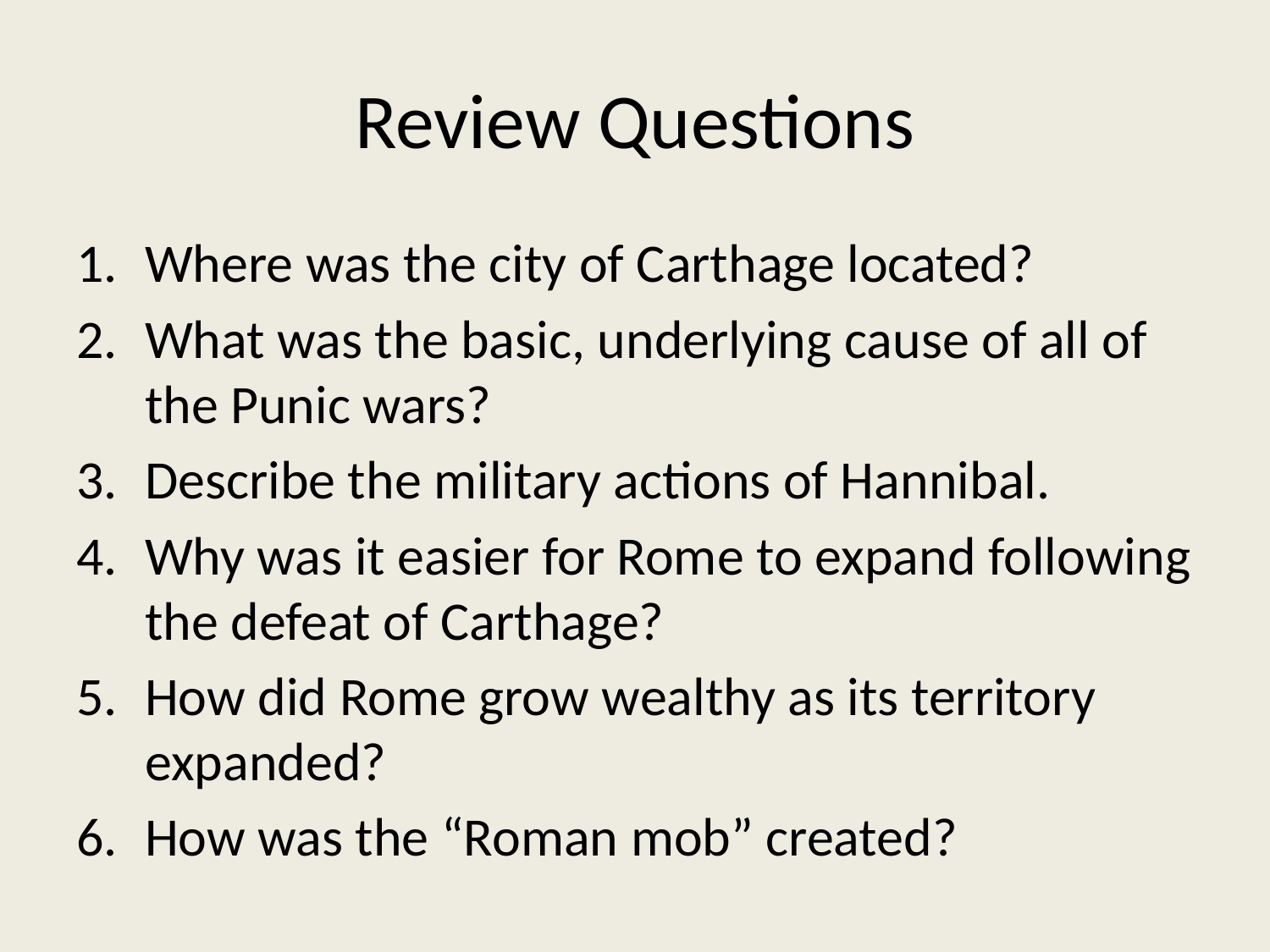

# Review Questions
Where was the city of Carthage located?
What was the basic, underlying cause of all of the Punic wars?
Describe the military actions of Hannibal.
Why was it easier for Rome to expand following the defeat of Carthage?
How did Rome grow wealthy as its territory expanded?
How was the “Roman mob” created?